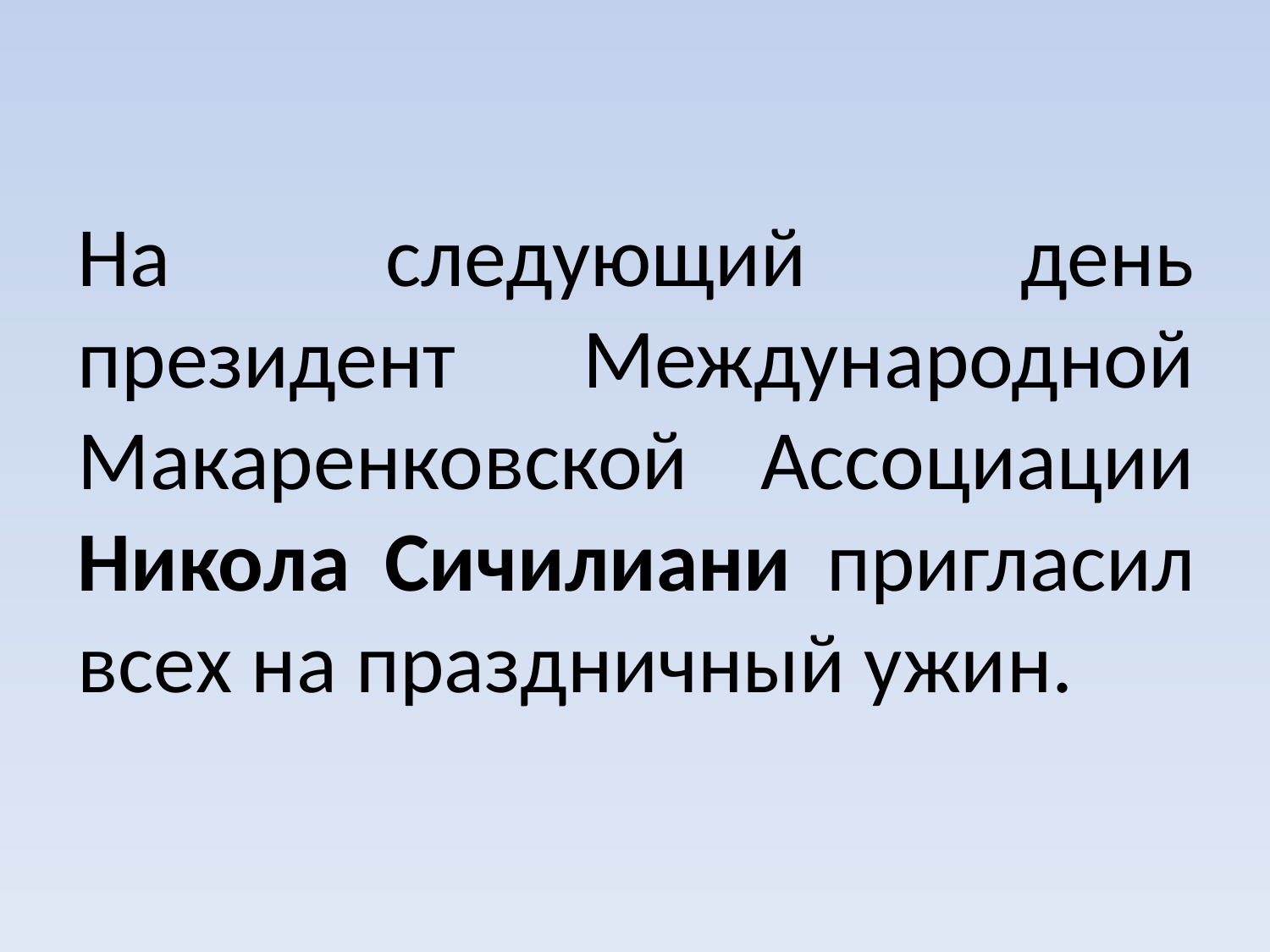

# На следующий день президент Международной Макаренковской Ассоциации Никола Сичилиани пригласил всех на праздничный ужин.